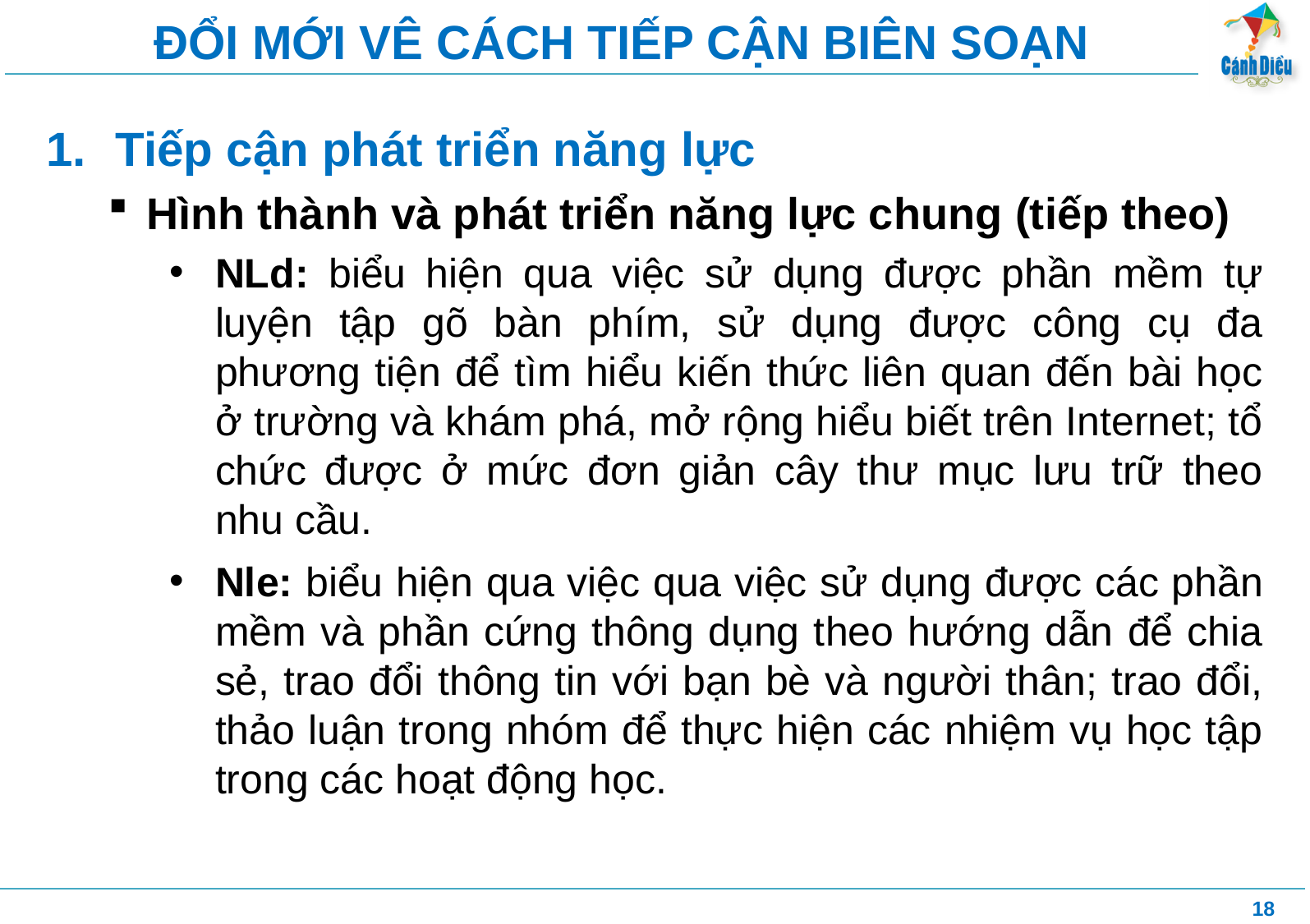

# ĐỔI MỚI VÊ CÁCH TIẾP CẬN BIÊN SOẠN
Tiếp cận phát triển năng lực
Hình thành và phát triển năng lực chung (tiếp theo)
NLd: biểu hiện qua việc sử dụng được phần mềm tự luyện tập gõ bàn phím, sử dụng được công cụ đa phương tiện để tìm hiểu kiến thức liên quan đến bài học ở trường và khám phá, mở rộng hiểu biết trên Internet; tổ chức được ở mức đơn giản cây thư mục lưu trữ theo nhu cầu.
Nle: biểu hiện qua việc qua việc sử dụng được các phần mềm và phần cứng thông dụng theo hướng dẫn để chia sẻ, trao đổi thông tin với bạn bè và người thân; trao đổi, thảo luận trong nhóm để thực hiện các nhiệm vụ học tập trong các hoạt động học.
18